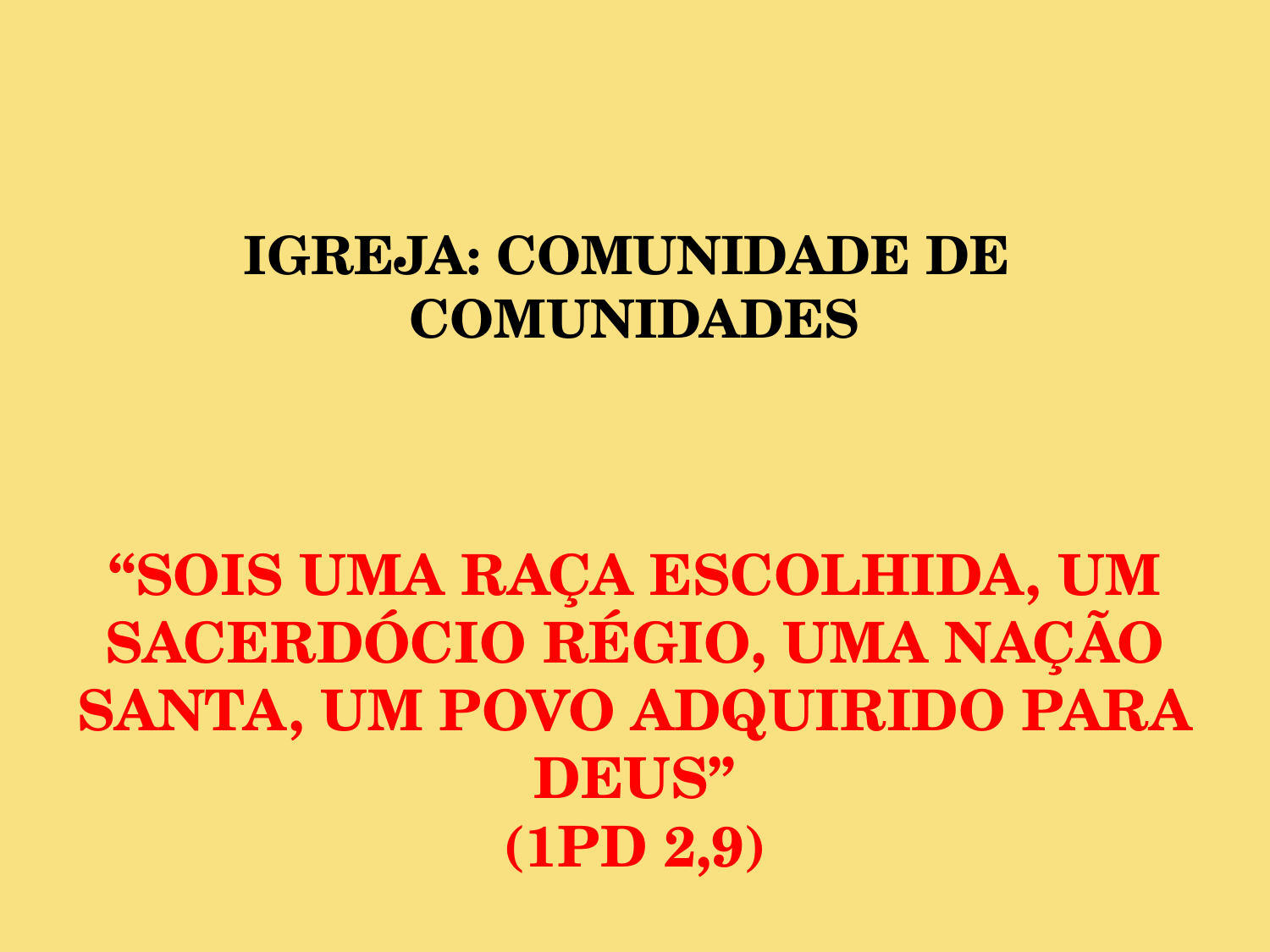

IGREJA: COMUNIDADE DE
COMUNIDADES
“Sois uma raça escolhida, um sacerdócio régio, uma nação santa, um povo adquirido para Deus”
(1Pd 2,9)

29